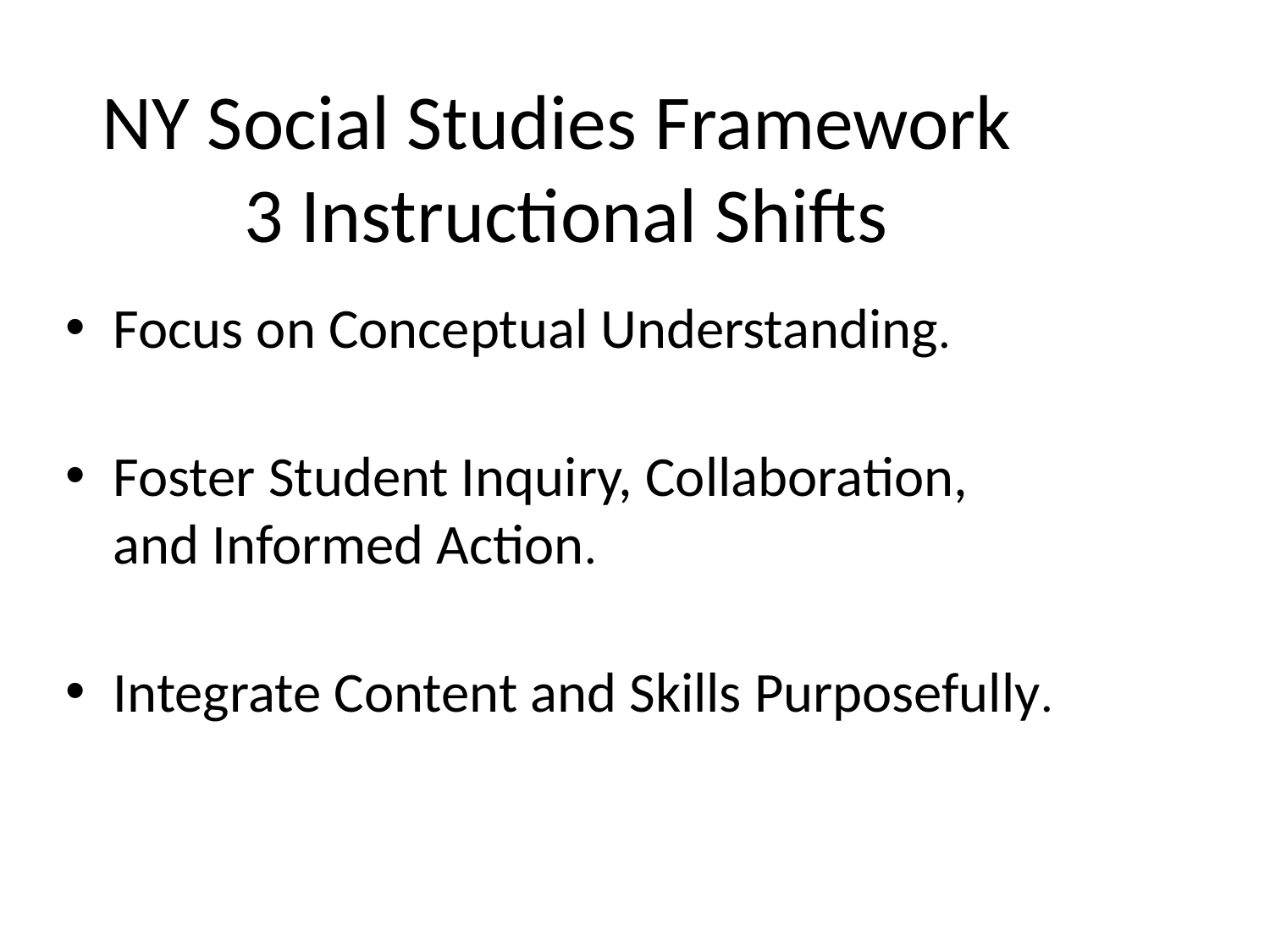

# NY Social Studies Framework 3 Instructional Shifts
Focus on Conceptual Understanding.

Foster Student Inquiry, Collaboration, and Informed Action.

Integrate Content and Skills Purposefully.

11